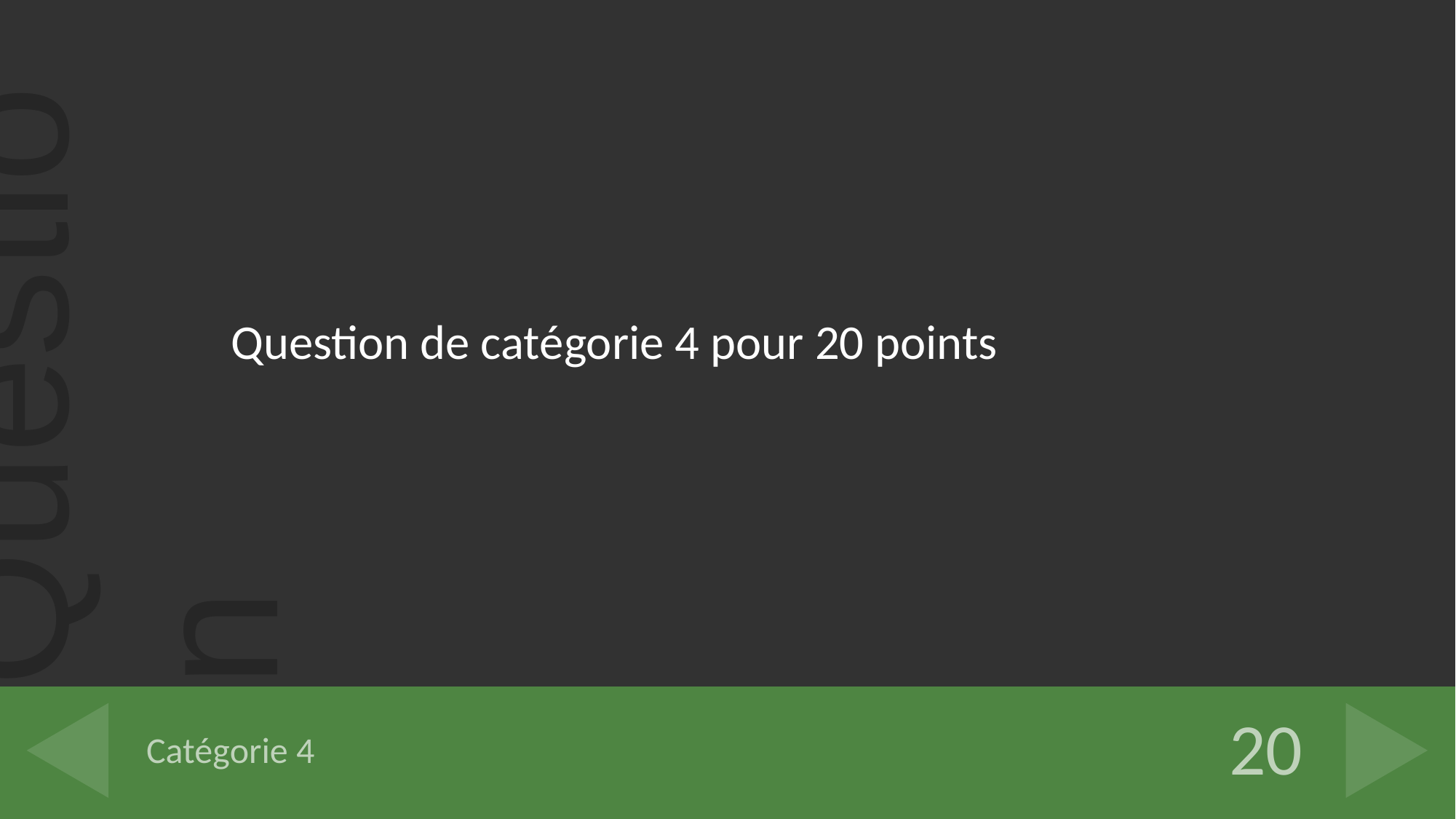

Question de catégorie 4 pour 20 points
# Catégorie 4
20